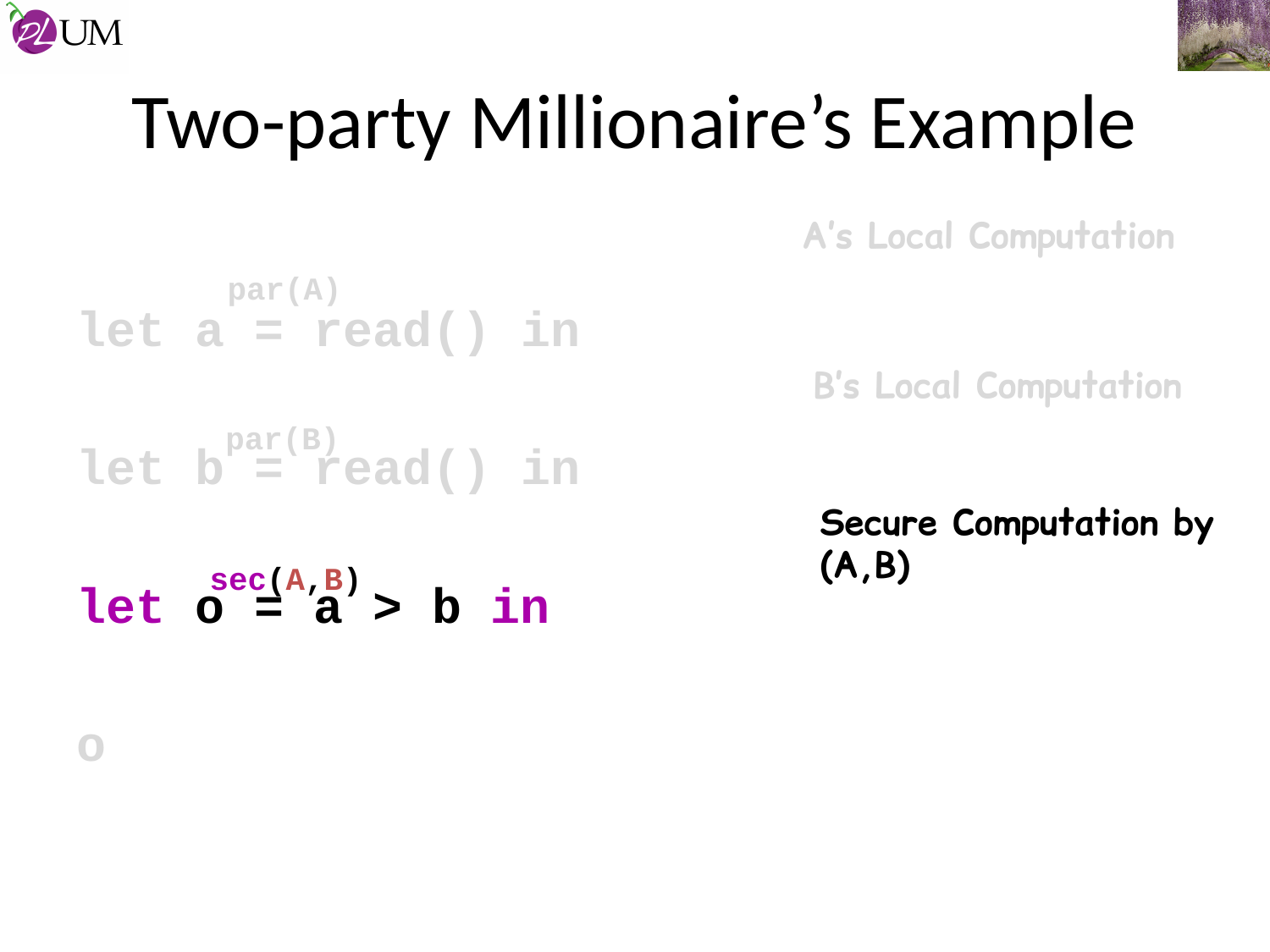

# Two-party Millionaire’s Example
A’s Local Computation

let a = read() in

let b = read() in

let o = a > b in

o
par(A)
B’s Local Computation
par(B)
Secure Computation by (A,B)
 sec(A,B)